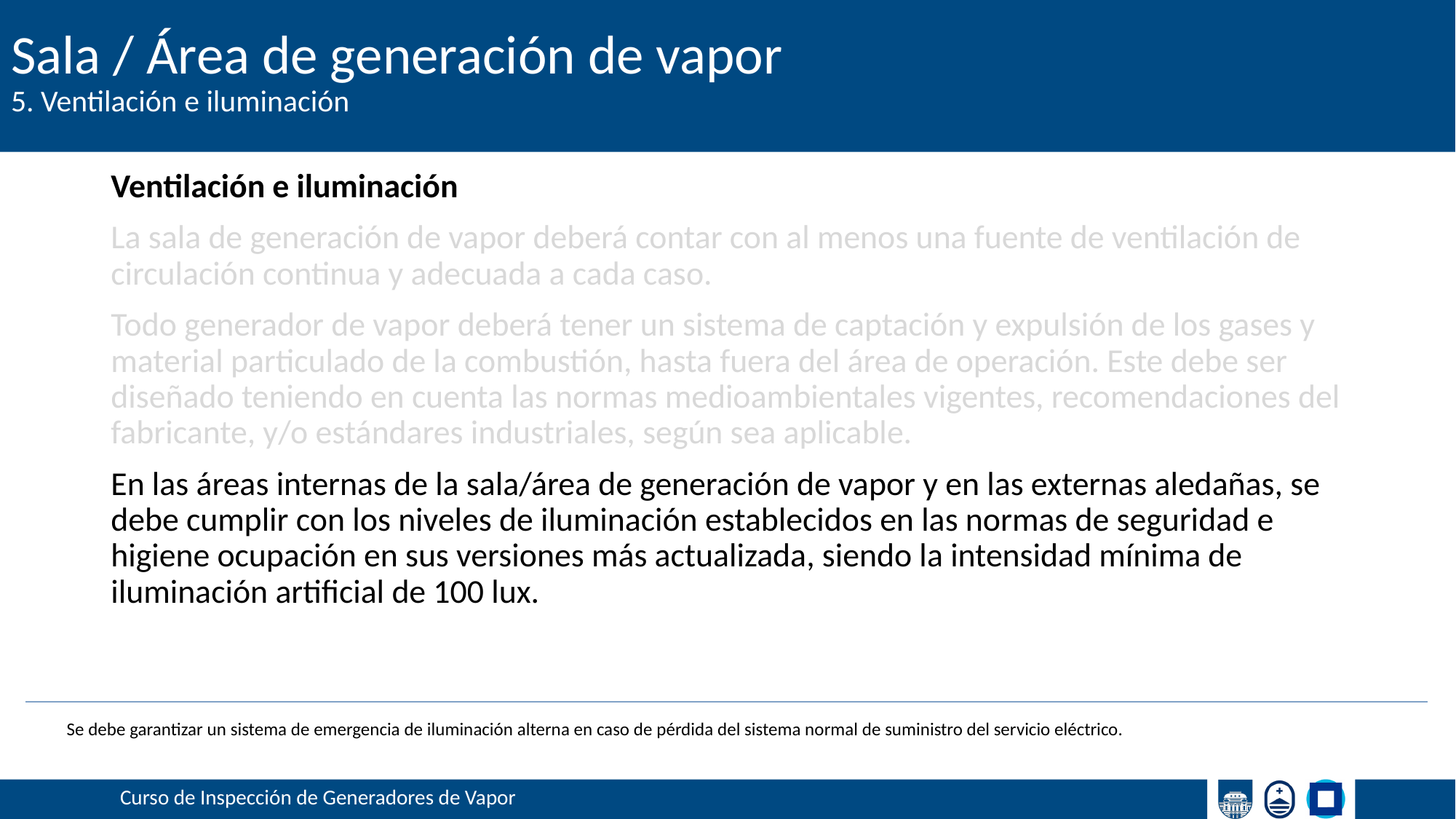

# Sala / Área de generación de vapor
5. Ventilación e iluminación
Ventilación e iluminación
La sala de generación de vapor deberá contar con al menos una fuente de ventilación de circulación continua y adecuada a cada caso.
Todo generador de vapor deberá tener un sistema de captación y expulsión de los gases y material particulado de la combustión, hasta fuera del área de operación. Este debe ser diseñado teniendo en cuenta las normas medioambientales vigentes, recomendaciones del fabricante, y/o estándares industriales, según sea aplicable.
En las áreas internas de la sala/área de generación de vapor y en las externas aledañas, se debe cumplir con los niveles de iluminación establecidos en las normas de seguridad e higiene ocupación en sus versiones más actualizada, siendo la intensidad mínima de iluminación artificial de 100 lux.

Se debe garantizar un sistema de emergencia de iluminación alterna en caso de pérdida del sistema normal de suministro del servicio eléctrico.